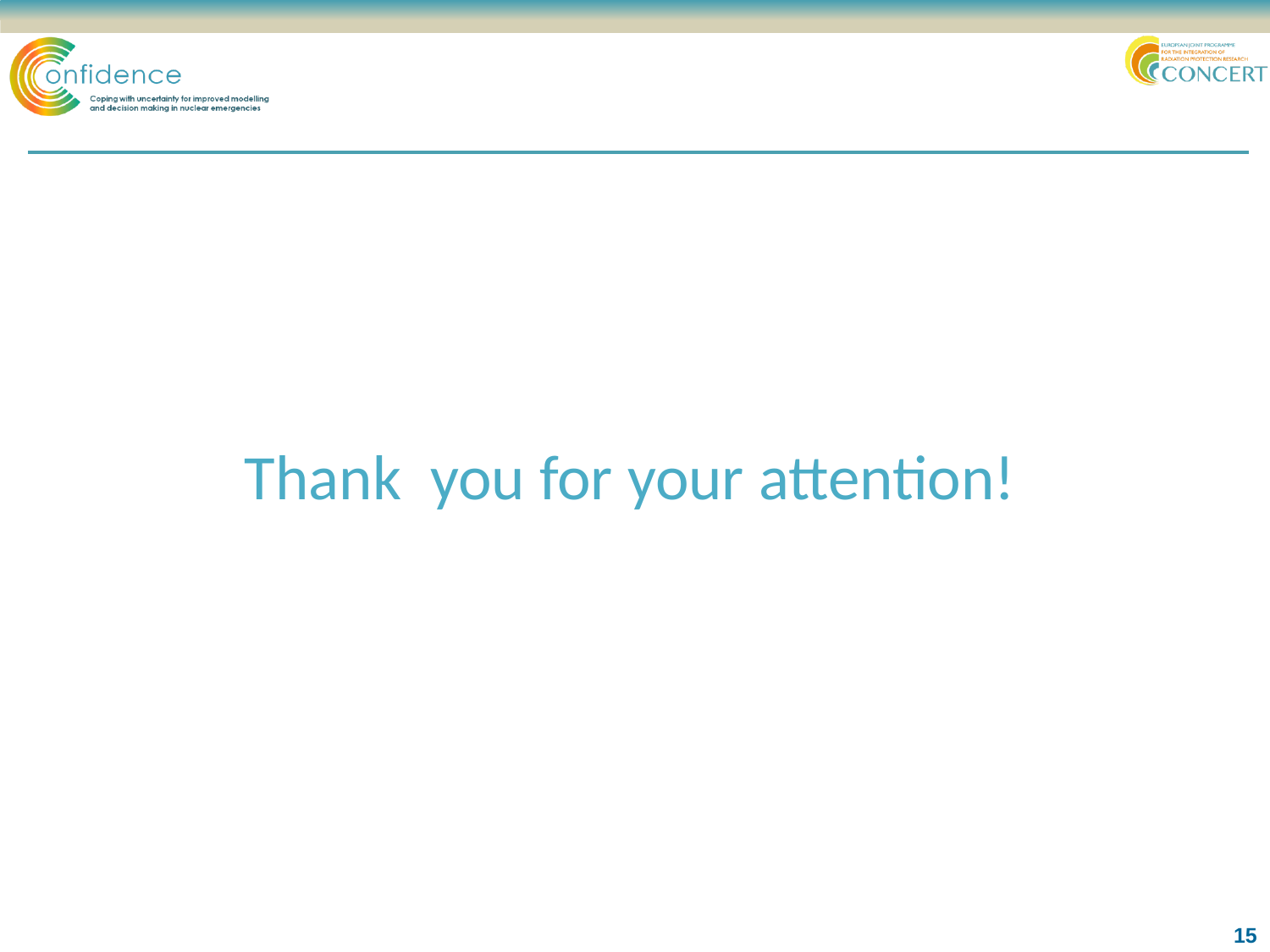

# Thank  you for your attention!

15